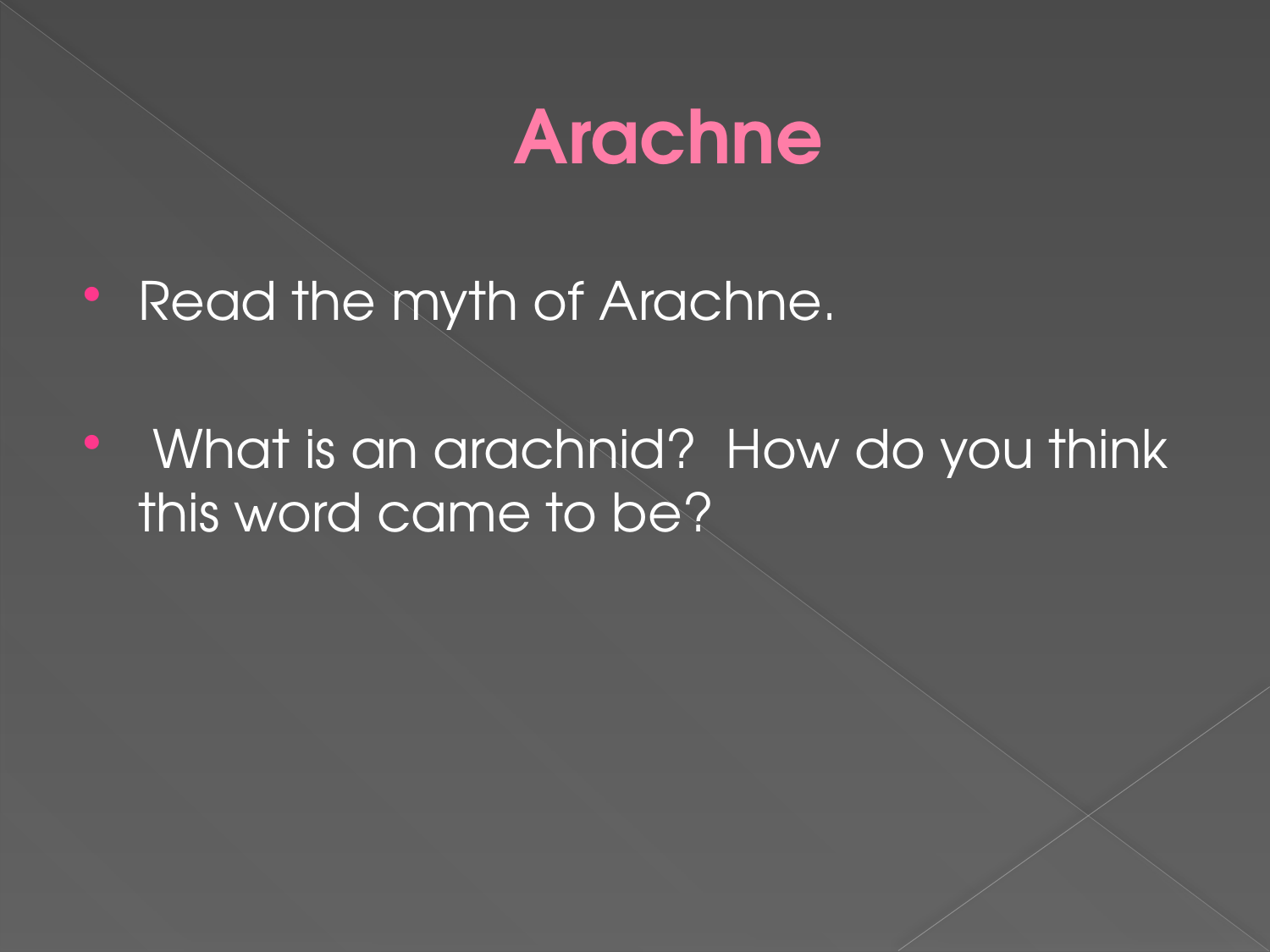

# Arachne
Read the myth of Arachne.

 What is an arachnid?  How do you think this word came to be?